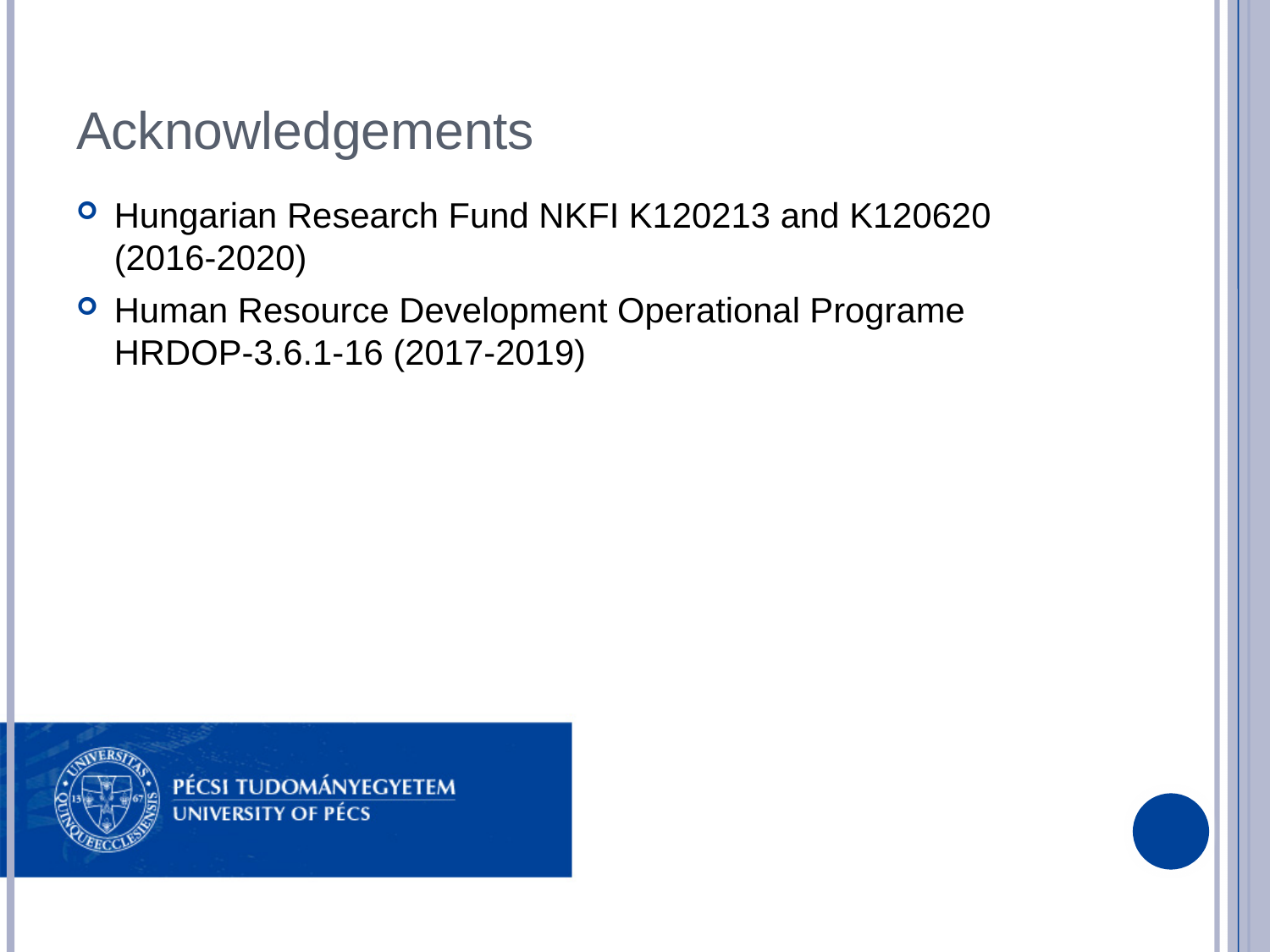

# Acknowledgements
Hungarian Research Fund NKFI K120213 and K120620 (2016-2020)
Human Resource Development Operational Programe HRDOP-3.6.1-16 (2017-2019)